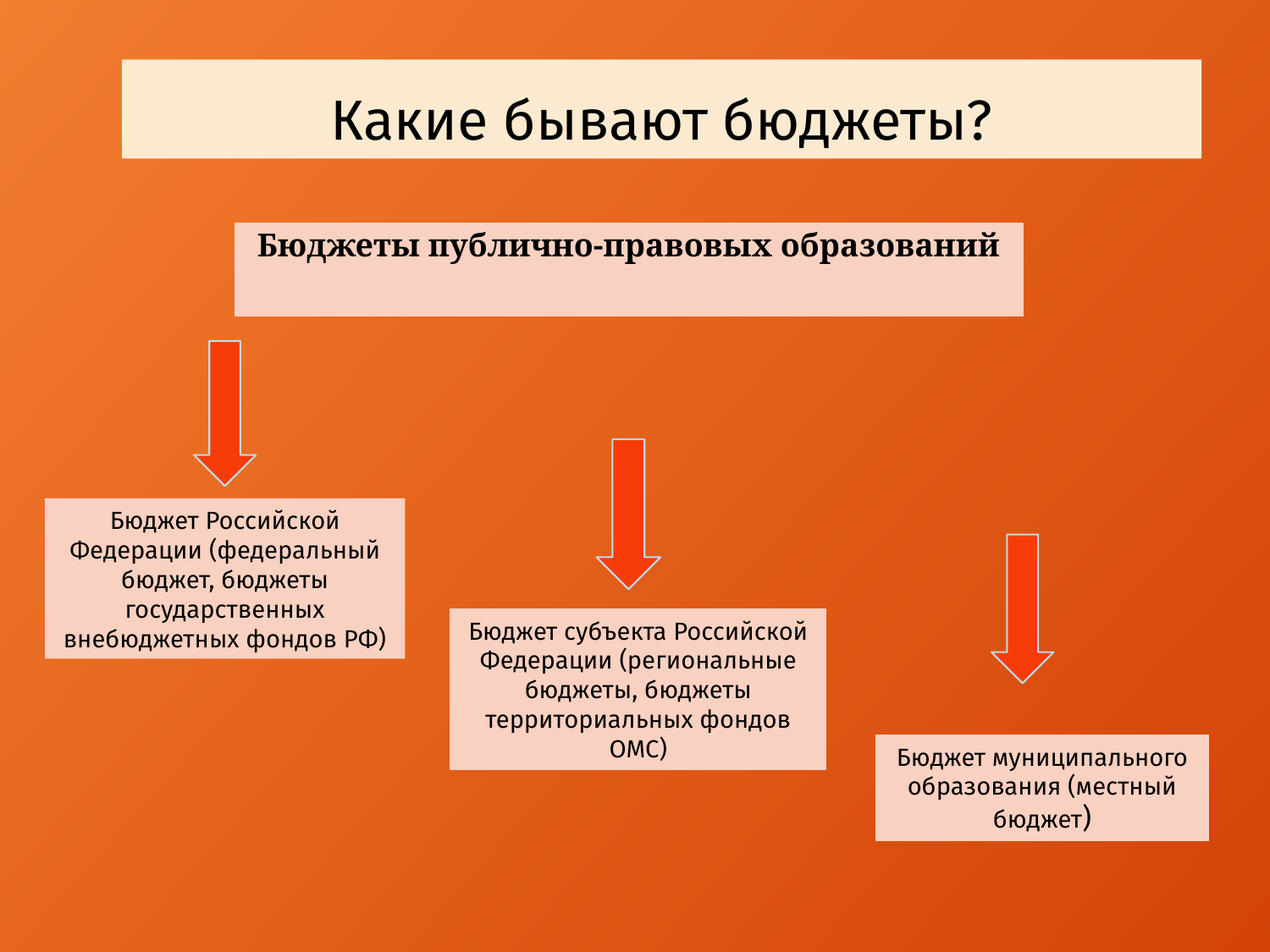

# Какие бывают бюджеты?
Бюджеты публично-правовых образований

Бюджет Российской Федерации (федеральный бюджет, бюджеты государственных внебюджетных фондов РФ)

Бюджет субъекта Российской Федерации (региональные бюджеты, бюджеты территориальных фондов ОМС)
Бюджет муниципального
образования (местный бюджет)